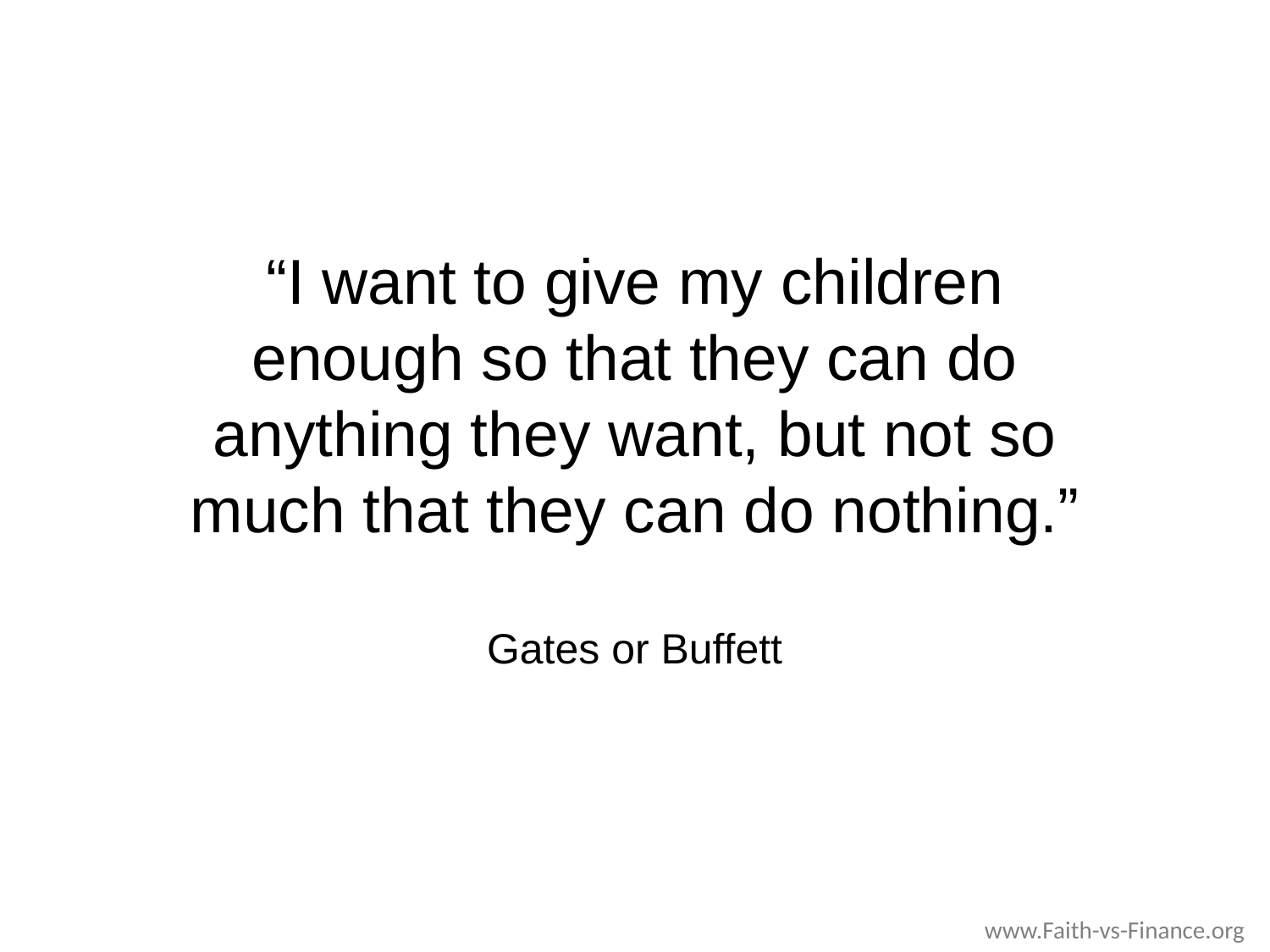

# “I want to give my children enough so that they can do anything they want, but not so much that they can do nothing.” Gates or Buffett
www.Faith-vs-Finance.org